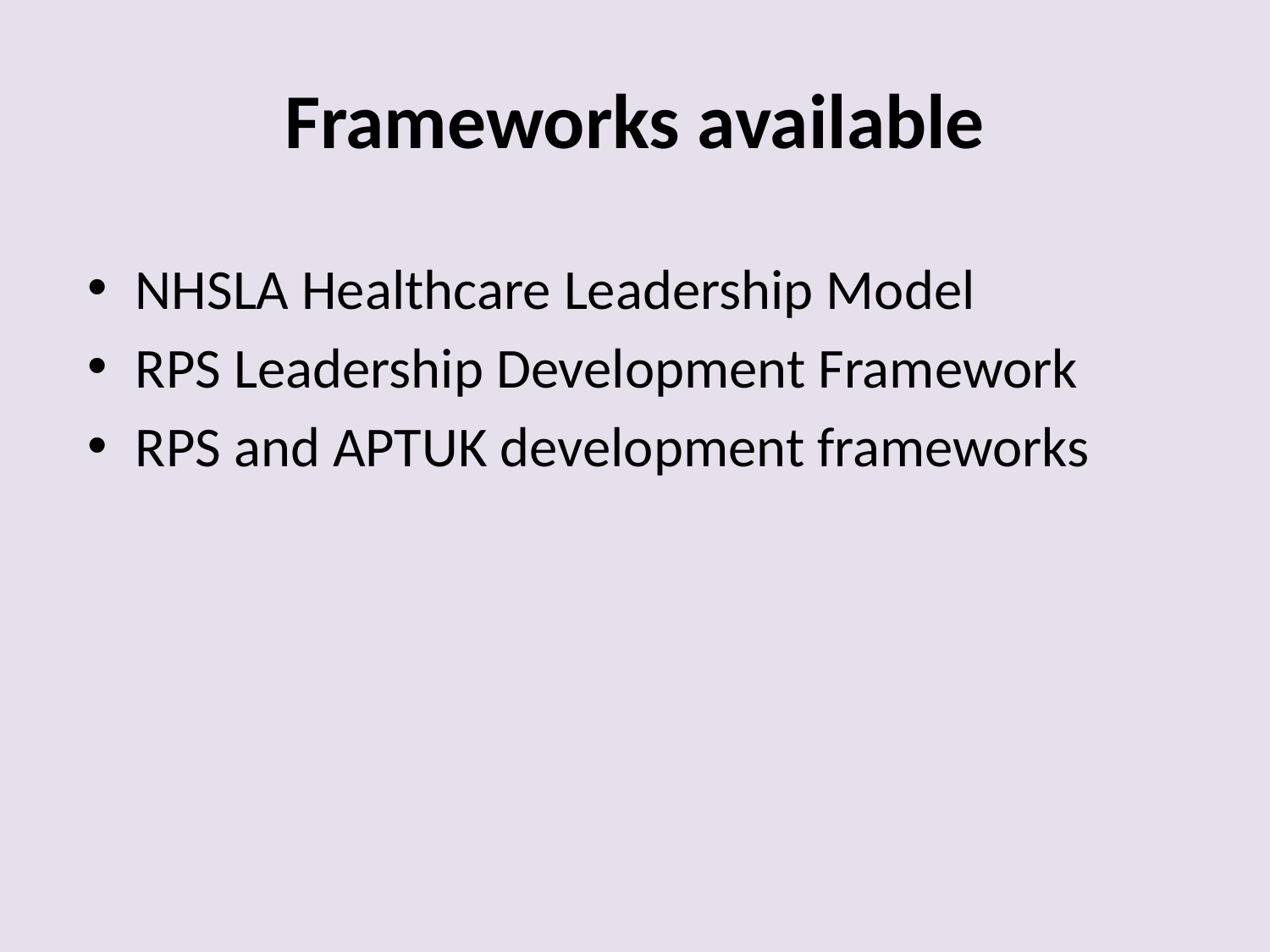

# Frameworks available
NHSLA Healthcare Leadership Model
RPS Leadership Development Framework
RPS and APTUK development frameworks